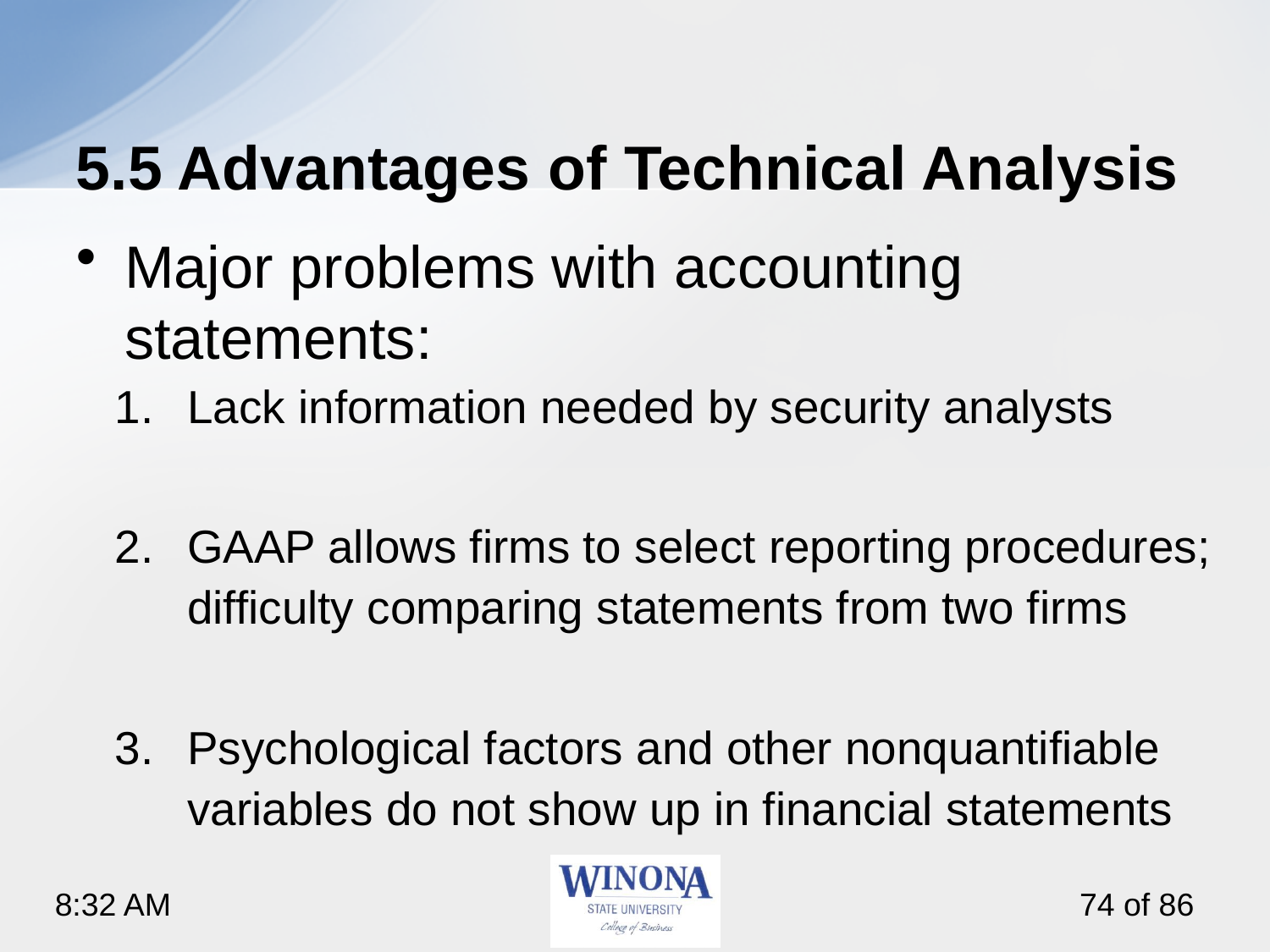

# 5.5 Advantages of Technical Analysis
Major problems with accounting statements:
Lack information needed by security analysts

GAAP allows firms to select reporting procedures; difficulty comparing statements from two firms

Psychological factors and other nonquantifiable variables do not show up in financial statements